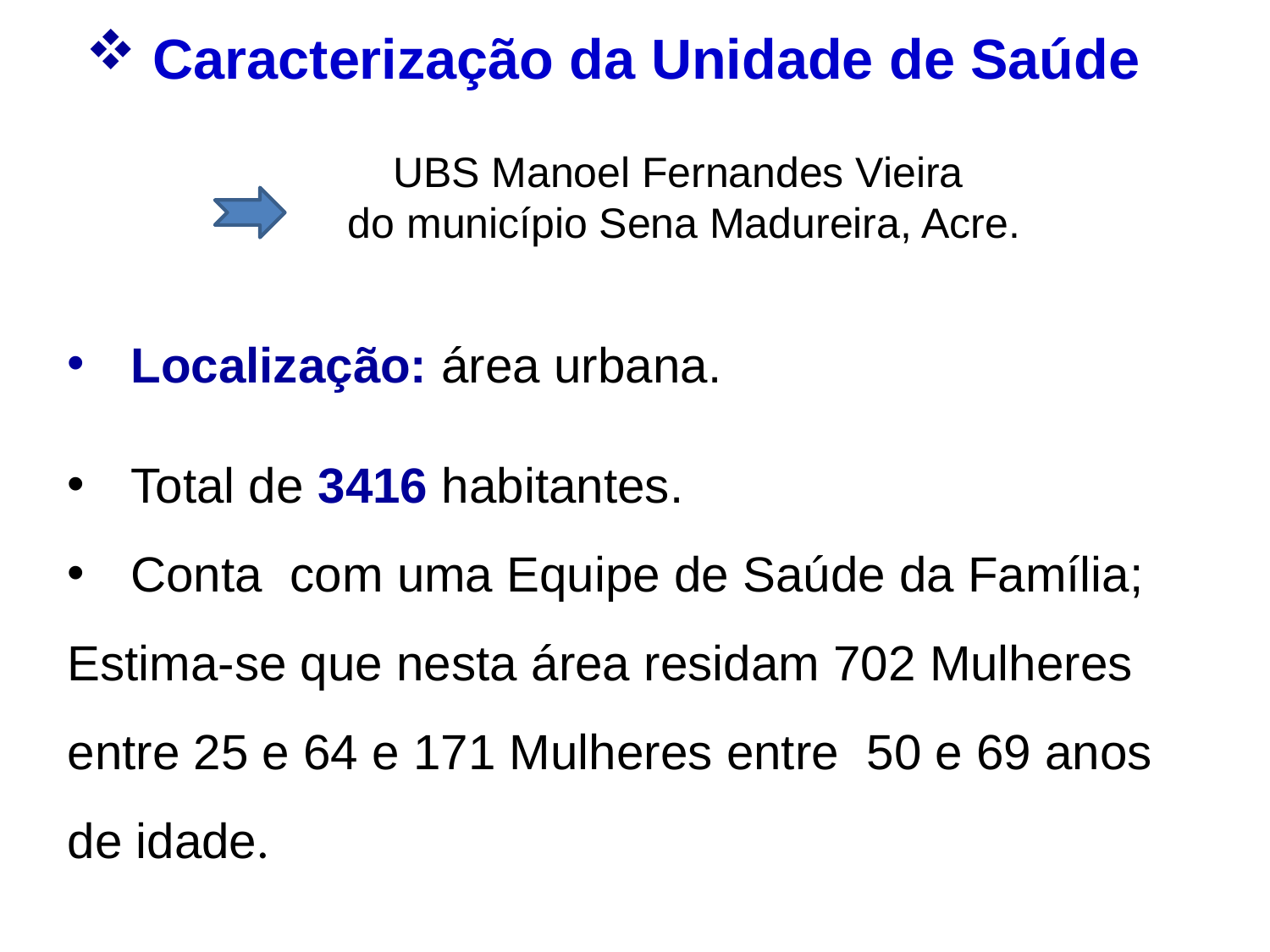

Caracterização da Unidade de Saúde
UBS Manoel Fernandes Vieira
do município Sena Madureira, Acre.

Localização: área urbana.

Total de 3416 habitantes.
Conta  com uma Equipe de Saúde da Família;
Estima-se que nesta área residam 702 Mulheres entre 25 e 64 e 171 Mulheres entre  50 e 69 anos de idade.